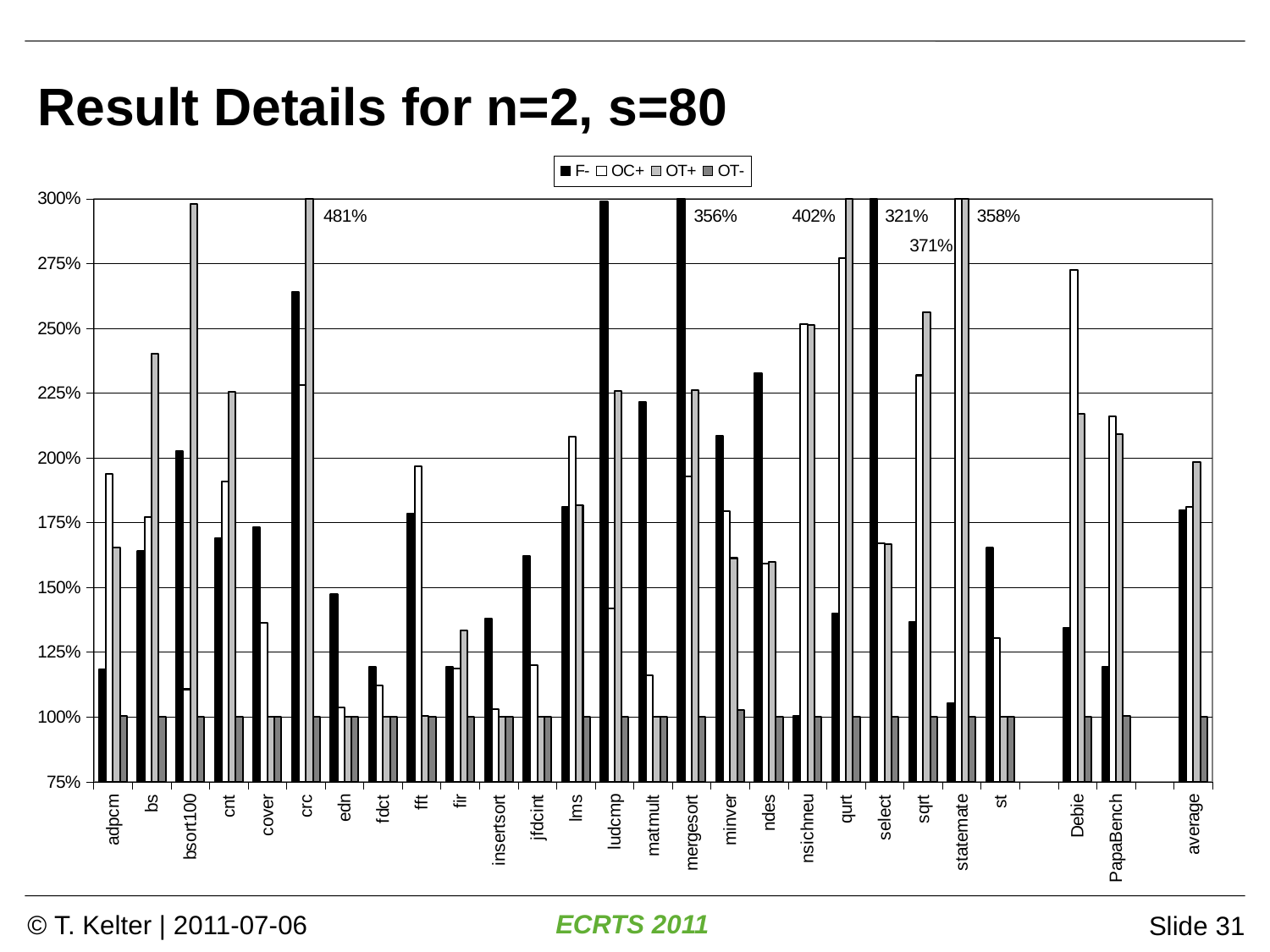

# Result Details for n=2, s=80

### Chart

| Category |  |  |  |  |
|---|---|---|---|---|
| adpcm | 1.1835605689063293 | 1.939460519862678 | 1.6526630701324179 | 1.0031387935262384 |
| bs | 1.6393728222996515 | 1.7717770034843199 | 2.4024390243902385 | 1.0 |
| bsort100 | 2.0268422750389434 | 1.10727862969066 | 2.9785622433680468 | 1.0 |
| cnt | 1.6888414070223554 | 1.9089645055330549 | 2.254939354317489 | 1.0 |
| cover | 1.7325653798256537 | 1.364570361145707 | 1.0 | 1.0 |
| crc | 2.6416120552856954 | 2.2810921468632275 | 4.816311945053481 | 1.0 |
| edn | 1.4728363892926637 | 1.0363017366689617 | 1.0 | 1.0 |
| fdct | 1.192514947958958 | 1.122462537831257 | 1.0 | 1.0 |
| fft | 1.785156465480524 | 1.9662592655920321 | 1.0045686459415872 | 1.0 |
| fir | 1.1922406038655418 | 1.1873313407547368 | 1.3327316729569318 | 1.0 |
| insertsort | 1.3798224959246486 | 1.0298858902372758 | 1.0 | 1.0 |
| jfdcint | 1.622275882885602 | 1.2010866284334438 | 1.0 | 1.0 |
| lms | 1.8100442085965027 | 2.0835230151577906 | 1.8160871137549461 | 1.0000773553744555 |
| ludcmp | 2.9887174763988025 | 1.4199861846649757 | 2.2580704582086115 | 1.0 |
| matmult | 2.215793630005513 | 1.1616463312131293 | 1.0 | 1.0 |
| mergesort | 3.568179394972227 | 1.9274524584555641 | 2.2629167616257315 | 1.0 |
| minver | 2.084809223820278 | 1.794009271365744 | 1.613336503031024 | 1.028527279210746 |
| ndes | 2.3259377880398855 | 1.5932481123204258 | 1.5972422654016964 | 1.0 |
| nsichneu | 1.0028505169581603 | 2.5167004863593907 | 2.5138177601700646 | 1.0 |
| qurt | 1.400761024665353 | 2.770877216824081 | 4.025752531086482 | 1.0 |
| select | 3.2175278201043613 | 1.6707300180080344 | 1.6670360622431546 | 1.0 |
| sqrt | 1.3670006350102306 | 2.3187045791293306 | 2.563148239610527 | 1.0 |
| statemate | 1.0545714332104759 | 3.7121239182321566 | 3.586111156212966 | 1.0 |
| st | 1.6525585133158116 | 1.3051876753338887 | 1.0 | 1.0 |
|  | None | None | None | None |
| Debie | 1.3453750982907813 | 2.7259489724943458 | 2.1697319571842733 | 1.0 |
| PapaBench | 1.1921492527150779 | 2.1594321315493823 | 2.092874408470364 | 1.0043236986347974 |
|  | None | None | None | None |
| average | 1.7993814349957724 | 1.8106169591232921 | 1.9849361989676935 | 1.0013871971825479 |
Slide 31